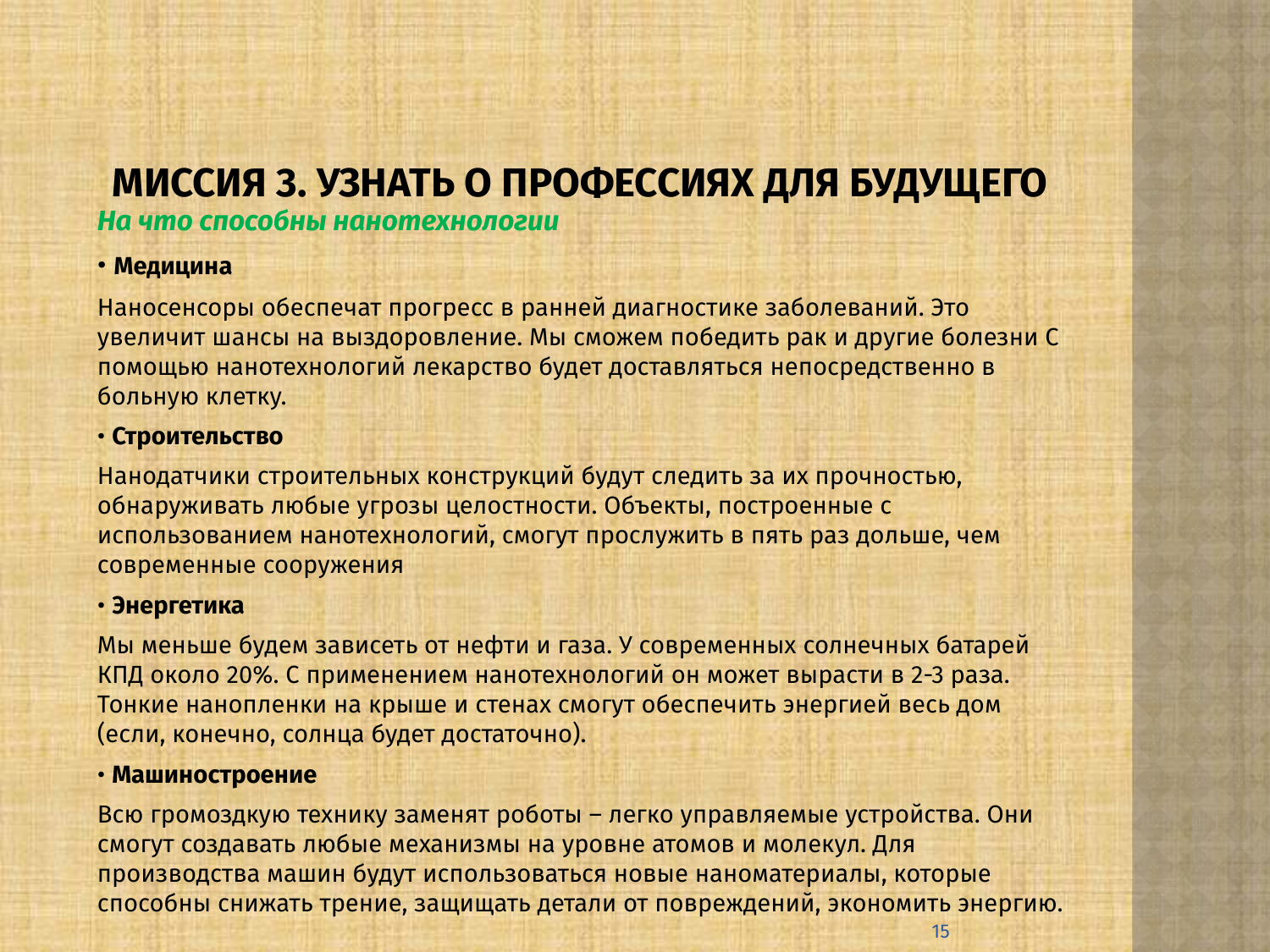

# Миссия 3. Узнать о Профессиях для будущего
На что способны нанотехнологии
• Медицина
Наносенсоры обеспечат прогресс в ранней диагностике заболеваний. Это увеличит шансы на выздоровление. Мы сможем победить рак и другие болезни С помощью нанотехнологий лекарство будет доставляться непосредственно в больную клетку.
• Строительство
Нанодатчики строительных конструкций будут следить за их прочностью, обнаруживать любые угрозы целостности. Объекты, построенные с использованием нанотехнологий, смогут прослужить в пять раз дольше, чем современные сооружения
• Энергетика
Мы меньше будем зависеть от нефти и газа. У современных солнечных батарей КПД около 20%. С применением нанотехнологий он может вырасти в 2-3 раза. Тонкие нанопленки на крыше и стенах смогут обеспечить энергией весь дом (если, конечно, солнца будет достаточно).
• Машиностроение
Всю громоздкую технику заменят роботы – легко управляемые устройства. Они смогут создавать любые механизмы на уровне атомов и молекул. Для производства машин будут использоваться новые наноматериалы, которые способны снижать трение, защищать детали от повреждений, экономить энергию.
15